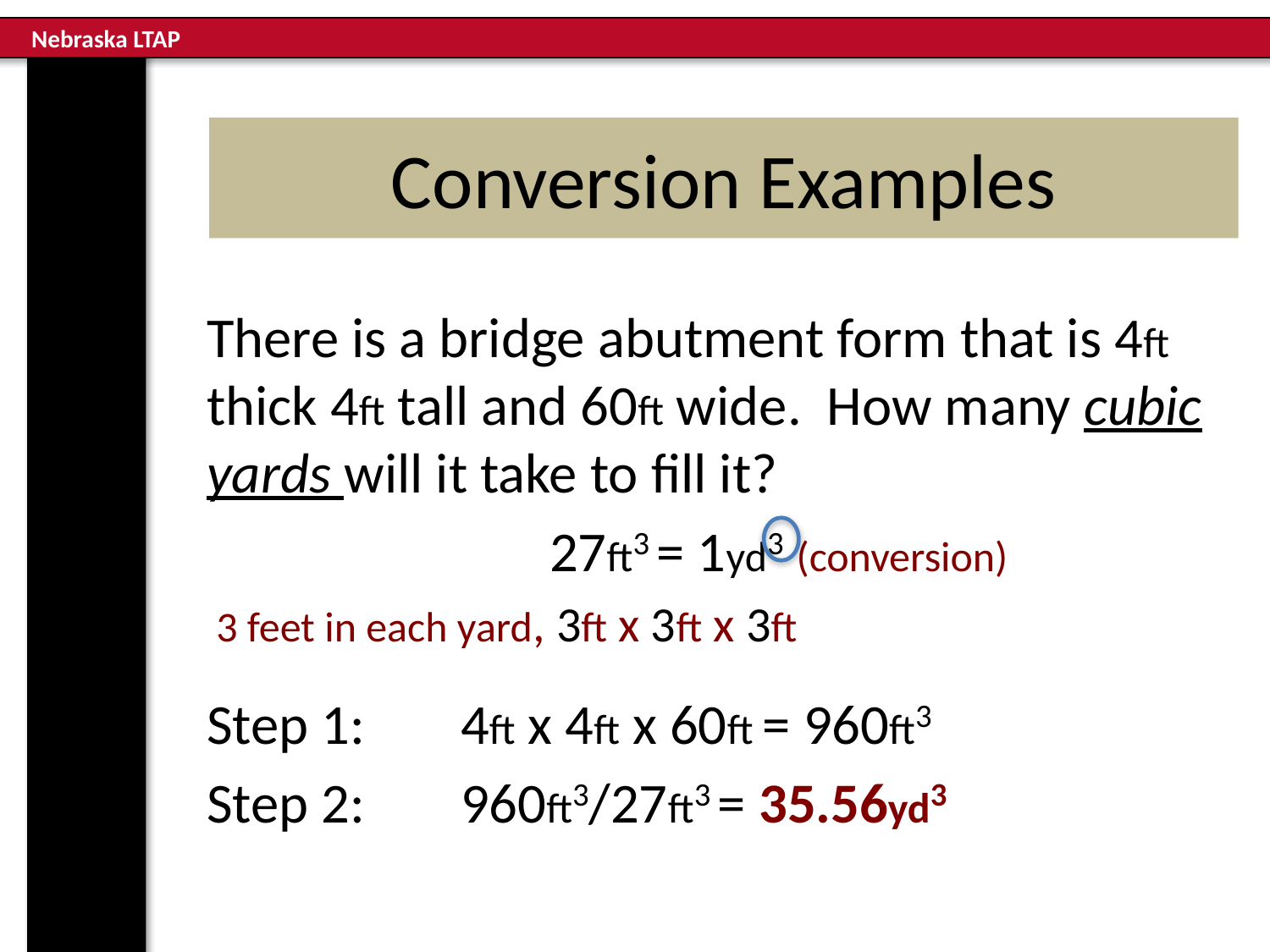

# Conversion Examples
There is a bridge abutment form that is 4ft thick 4ft tall and 60ft wide.  How many cubic yards will it take to fill it?
                           27ft3 = 1yd3  (conversion)
 3 feet in each yard, 3ft x 3ft x 3ft

Step 1:	4ft x 4ft x 60ft = 960ft3
Step 2:	960ft3/27ft3 = 35.56yd3